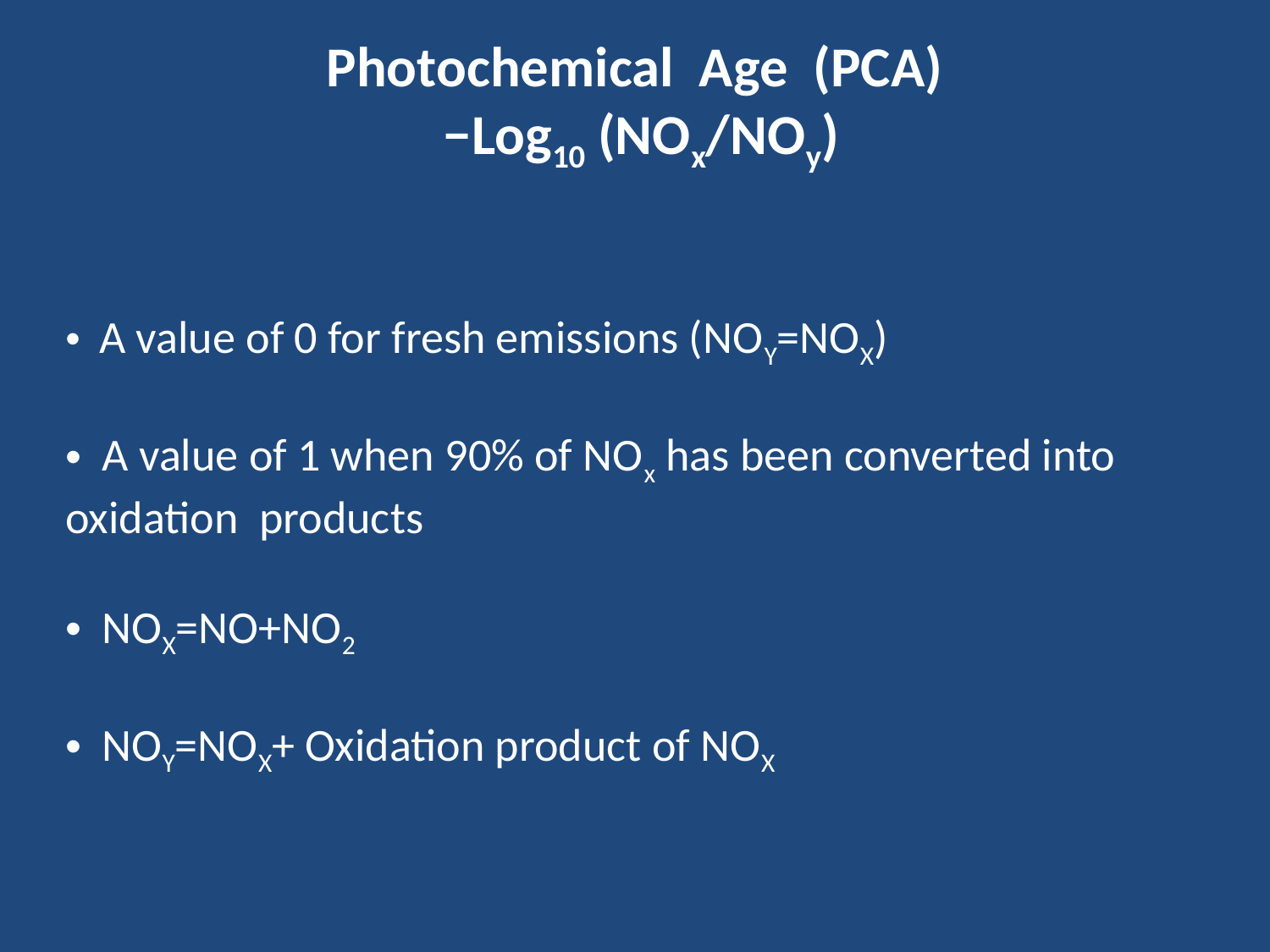

Photochemical  Age  (PCA)
 −Log10 (NOx/NOy)

  A value of 0 for fresh emissions (NOY=NOX)

  A value of 1 when 90% of NOx has been converted into oxidation  products

  NOX=NO+NO2

  NOY=NOX+ Oxidation product of NOX